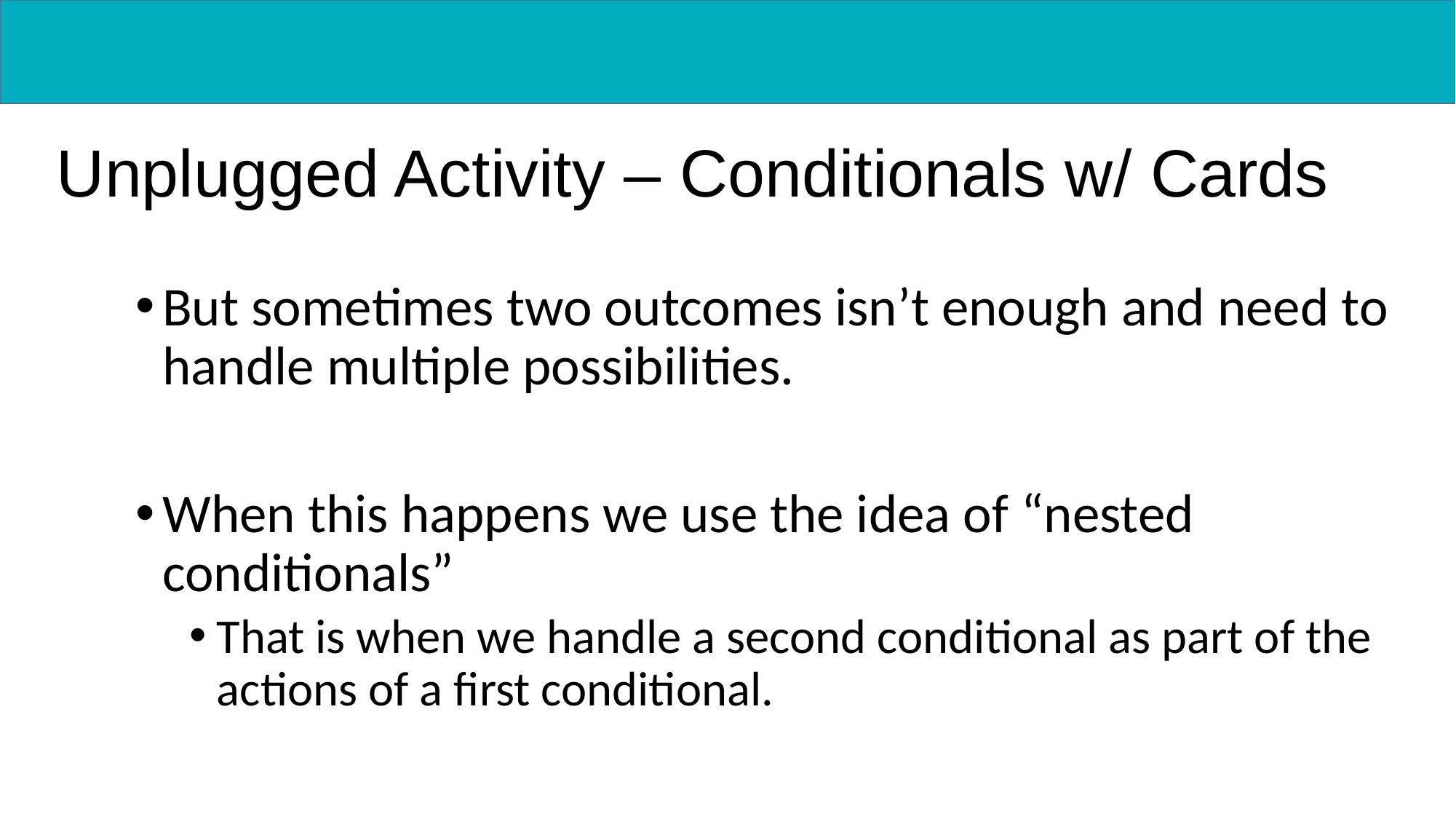

Unplugged Activity – Conditionals w/ Cards
But sometimes two outcomes isn’t enough and need to handle multiple possibilities.

When this happens we use the idea of “nested conditionals”
That is when we handle a second conditional as part of the actions of a first conditional.